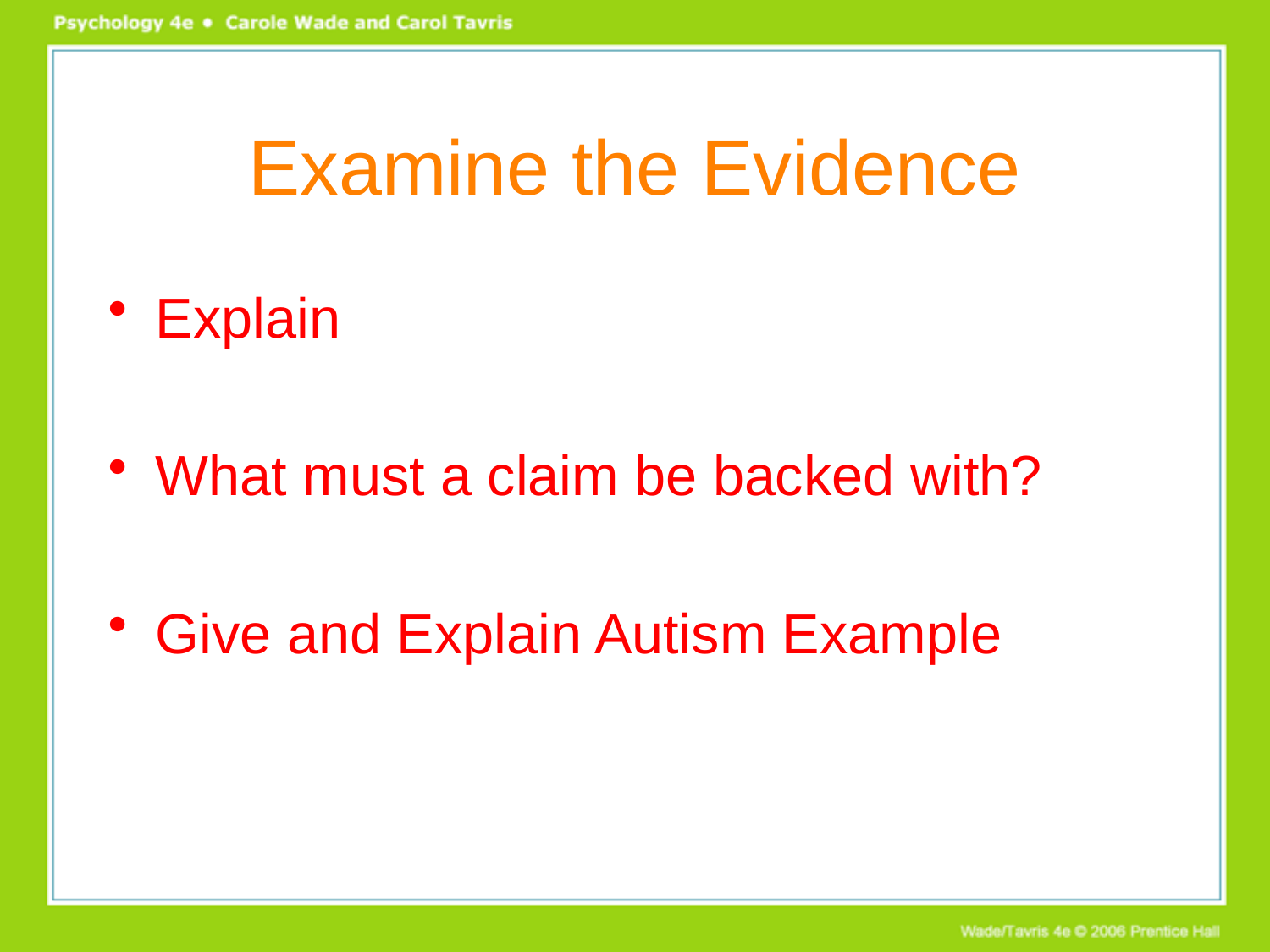

# Examine the Evidence
Explain

What must a claim be backed with?

Give and Explain Autism Example